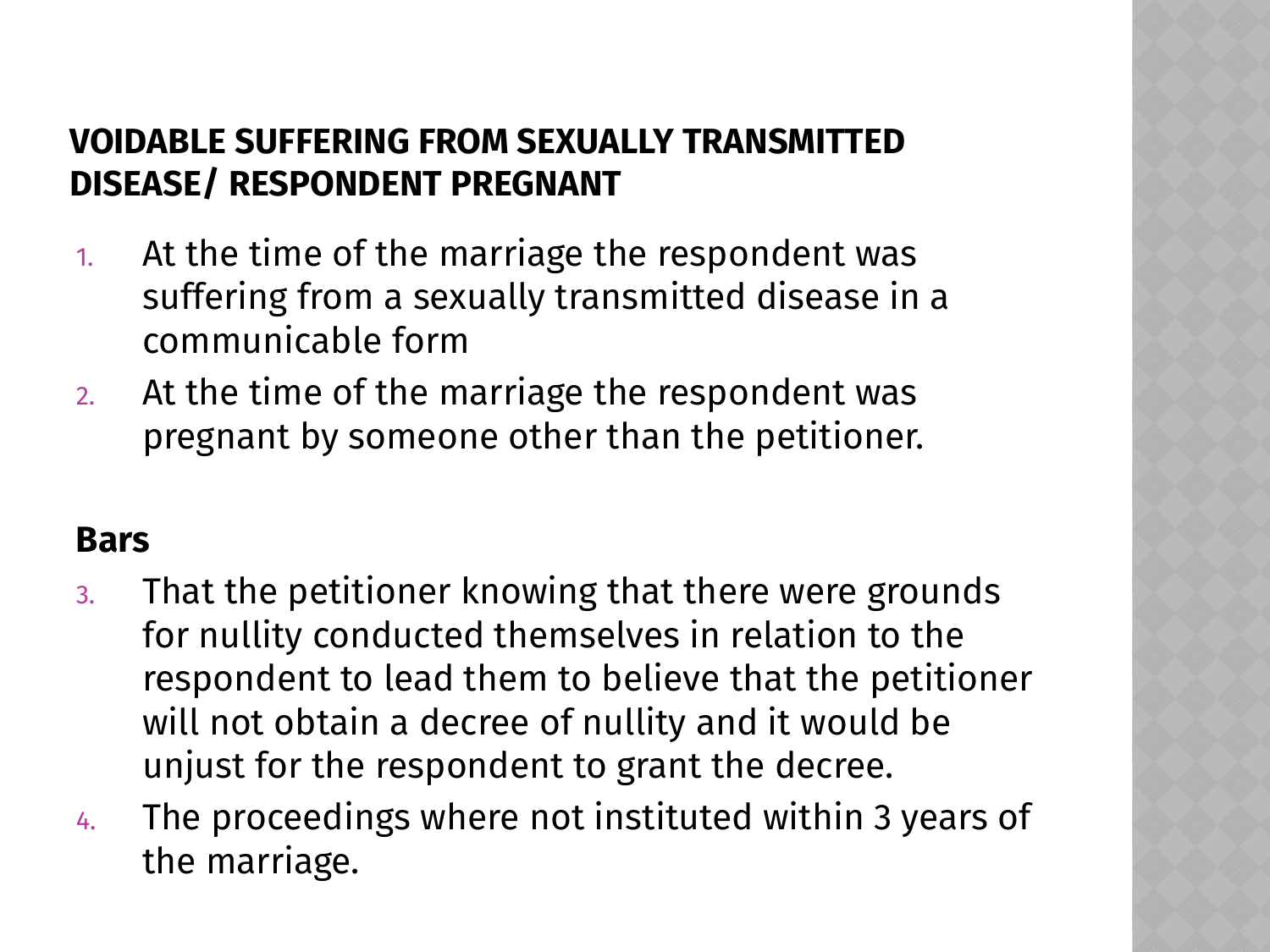

# Voidable suffering from sexually transmitted disease/ respondent pregnant
At the time of the marriage the respondent was suffering from a sexually transmitted disease in a communicable form
At the time of the marriage the respondent was pregnant by someone other than the petitioner.

Bars
That the petitioner knowing that there were grounds for nullity conducted themselves in relation to the respondent to lead them to believe that the petitioner will not obtain a decree of nullity and it would be unjust for the respondent to grant the decree.
The proceedings where not instituted within 3 years of the marriage.